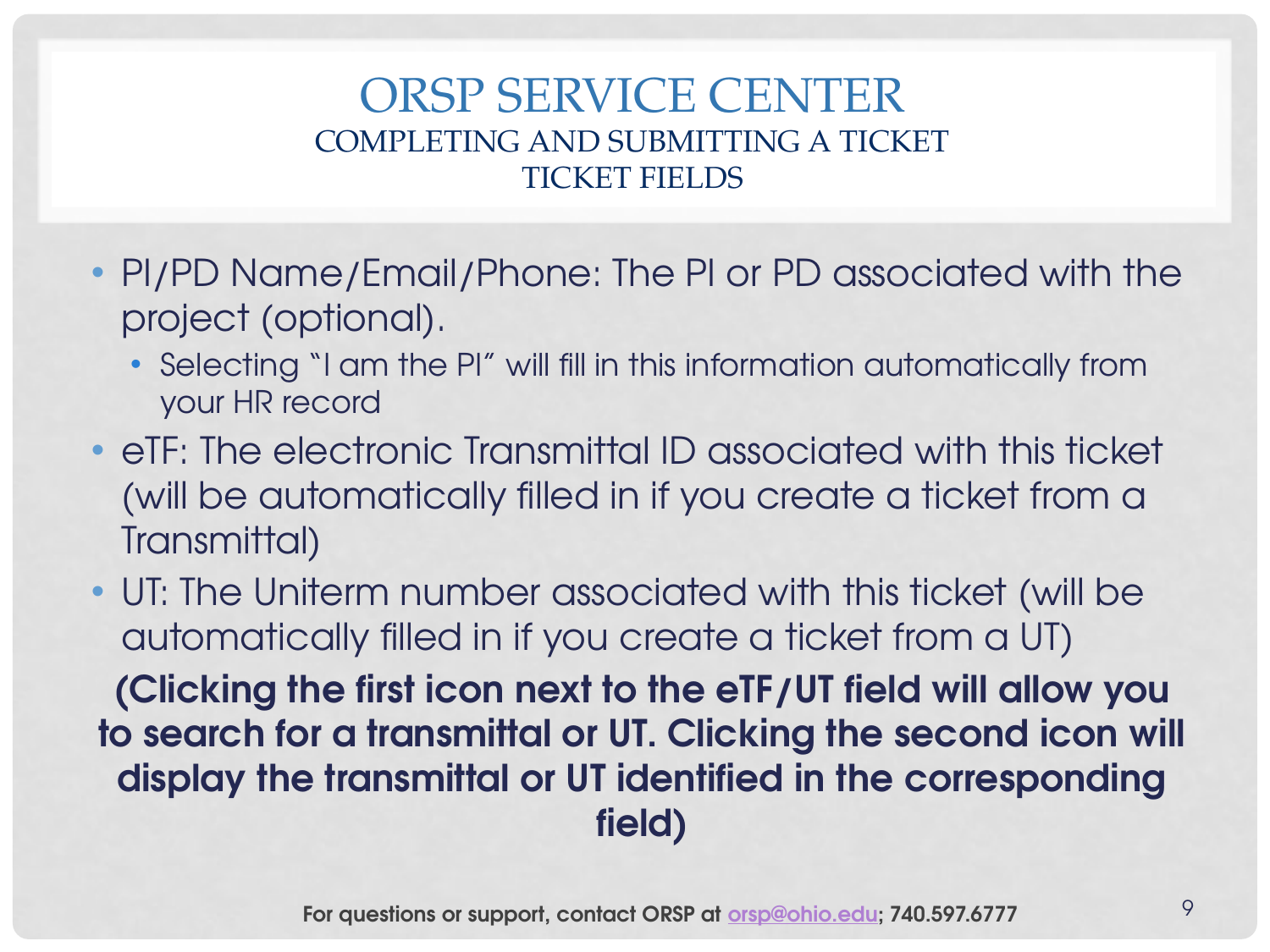

# ORSP Service Center completing and submitting a ticket Ticket fields
PI/PD Name/Email/Phone: The PI or PD associated with the project (optional).
Selecting “I am the PI” will fill in this information automatically from your HR record
eTF: The electronic Transmittal ID associated with this ticket (will be automatically filled in if you create a ticket from a Transmittal)
UT: The Uniterm number associated with this ticket (will be automatically filled in if you create a ticket from a UT)
(Clicking the first icon next to the eTF/UT field will allow you to search for a transmittal or UT. Clicking the second icon will display the transmittal or UT identified in the corresponding field)

9
For questions or support, contact ORSP at orsp@ohio.edu; 740.597.6777